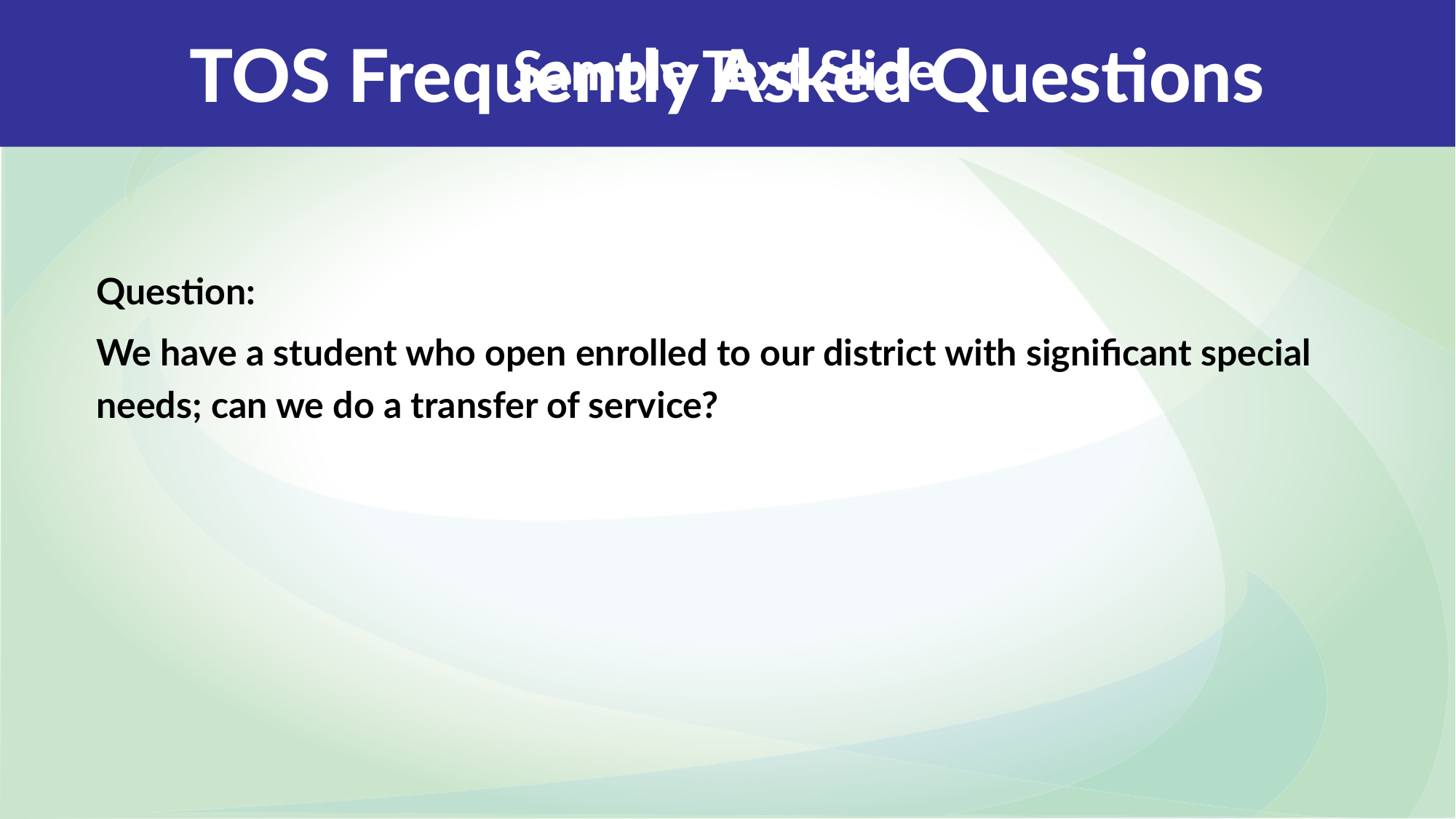

Sample Text Slide
TOS Frequently Asked Questions
Question:
We have a student who open enrolled to our district with significant special needs; can we do a transfer of service?